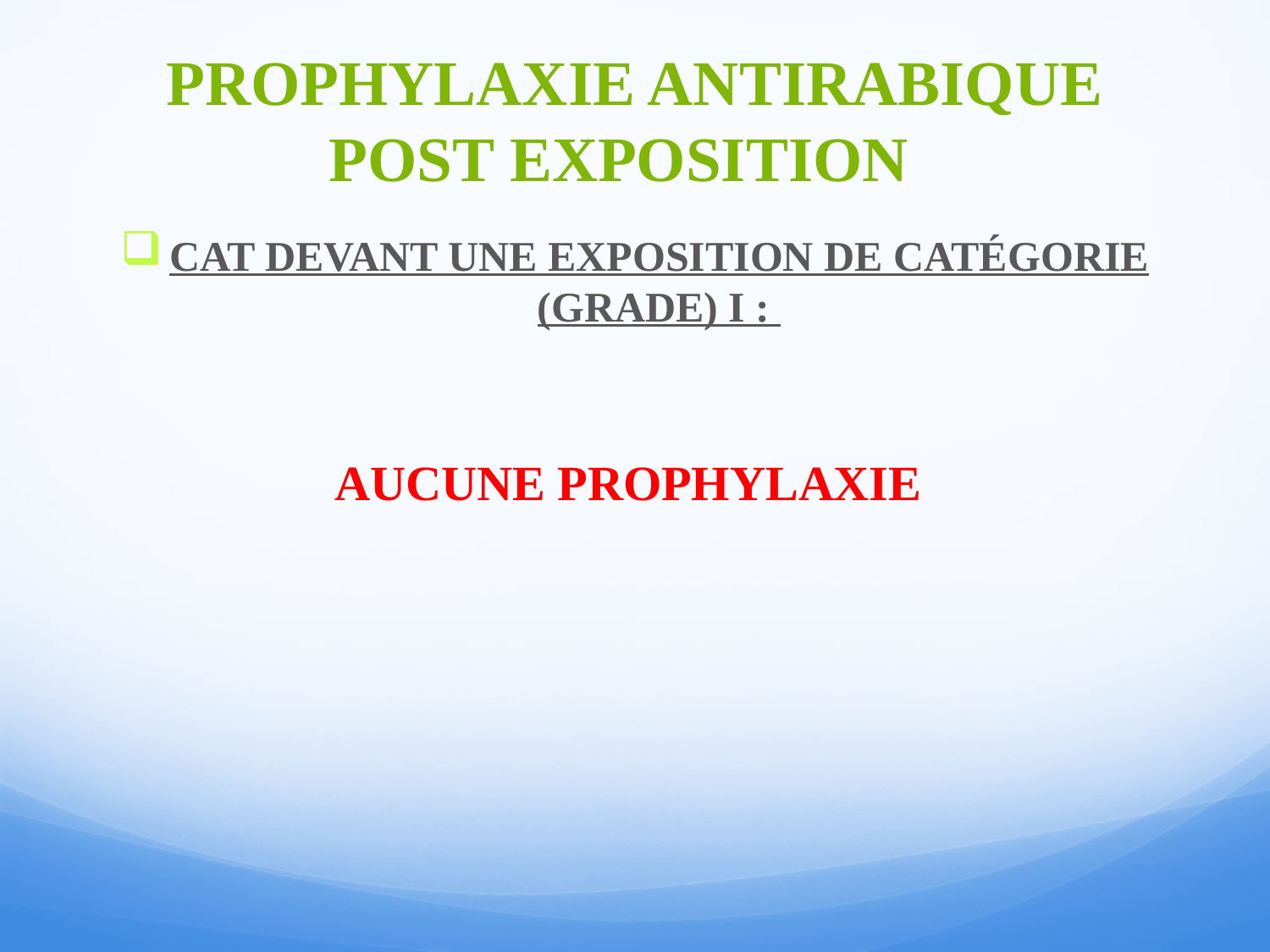

# PROPHYLAXIE ANTIRABIQUE POST EXPOSITION
CAT DEVANT UNE EXPOSITION DE CATÉGORIE (GRADE) I :

 AUCUNE PROPHYLAXIE